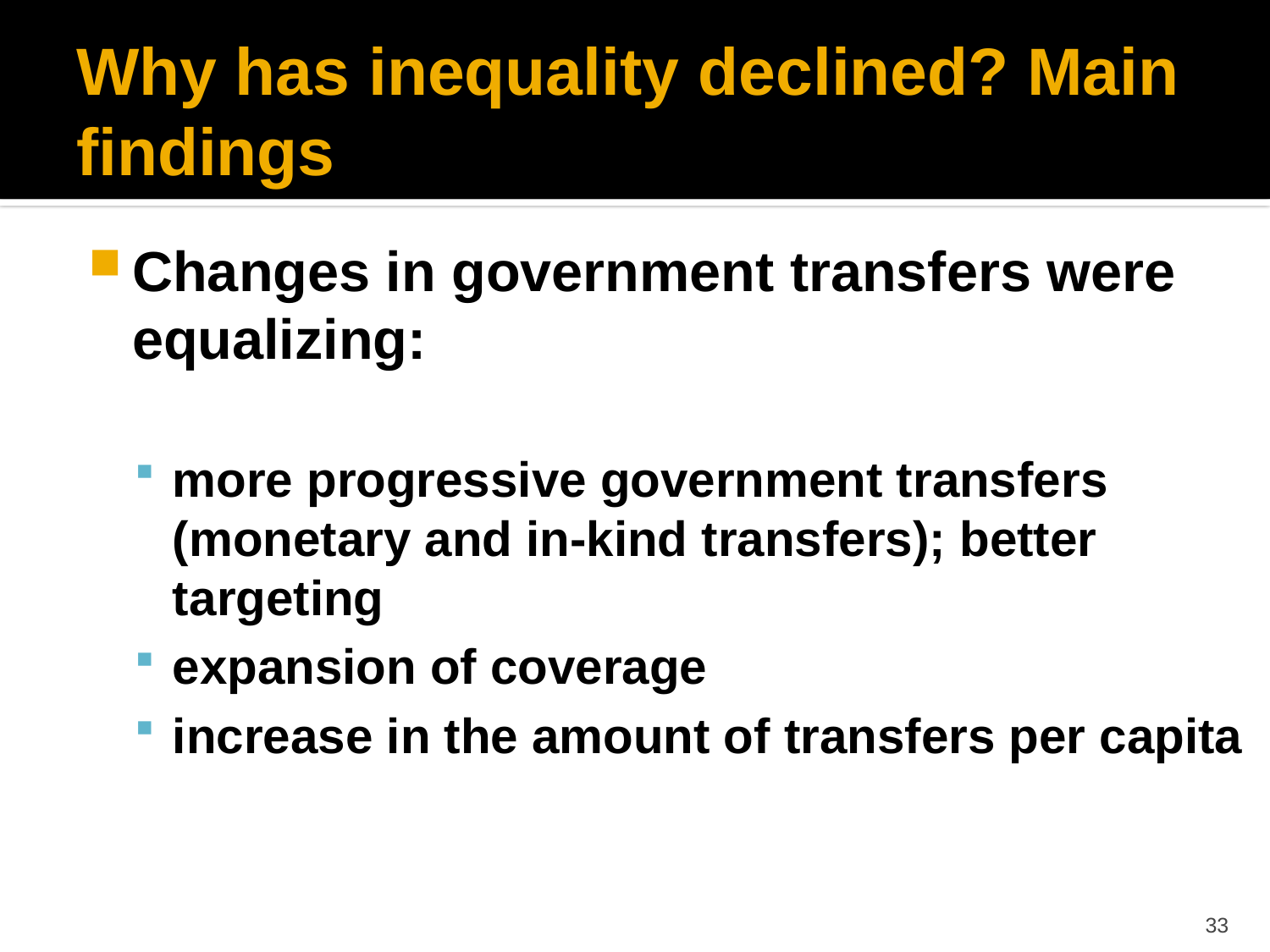

# Why has inequality declined? Main findings
Changes in government transfers were equalizing:

more progressive government transfers (monetary and in-kind transfers); better targeting
expansion of coverage
increase in the amount of transfers per capita

33